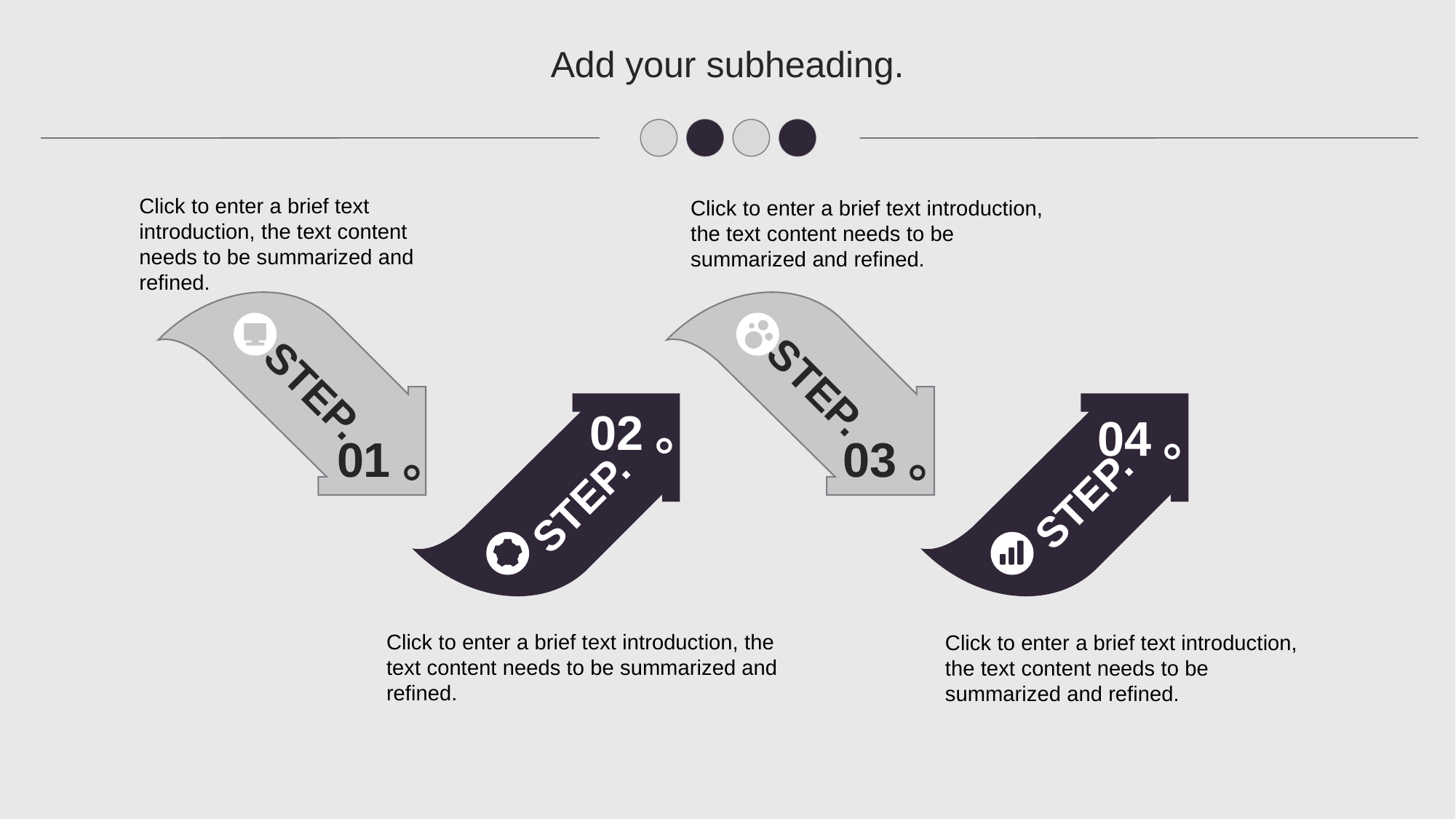

Add your subheading.
Click to enter a brief text introduction, the text content needs to be summarized and refined.

Click to enter a brief text introduction, the text content needs to be summarized and refined.

STEP.
STEP.

02。
04。
01。
03。
STEP.
STEP.

Click to enter a brief text introduction, the text content needs to be summarized and refined.

Click to enter a brief text introduction, the text content needs to be summarized and refined.